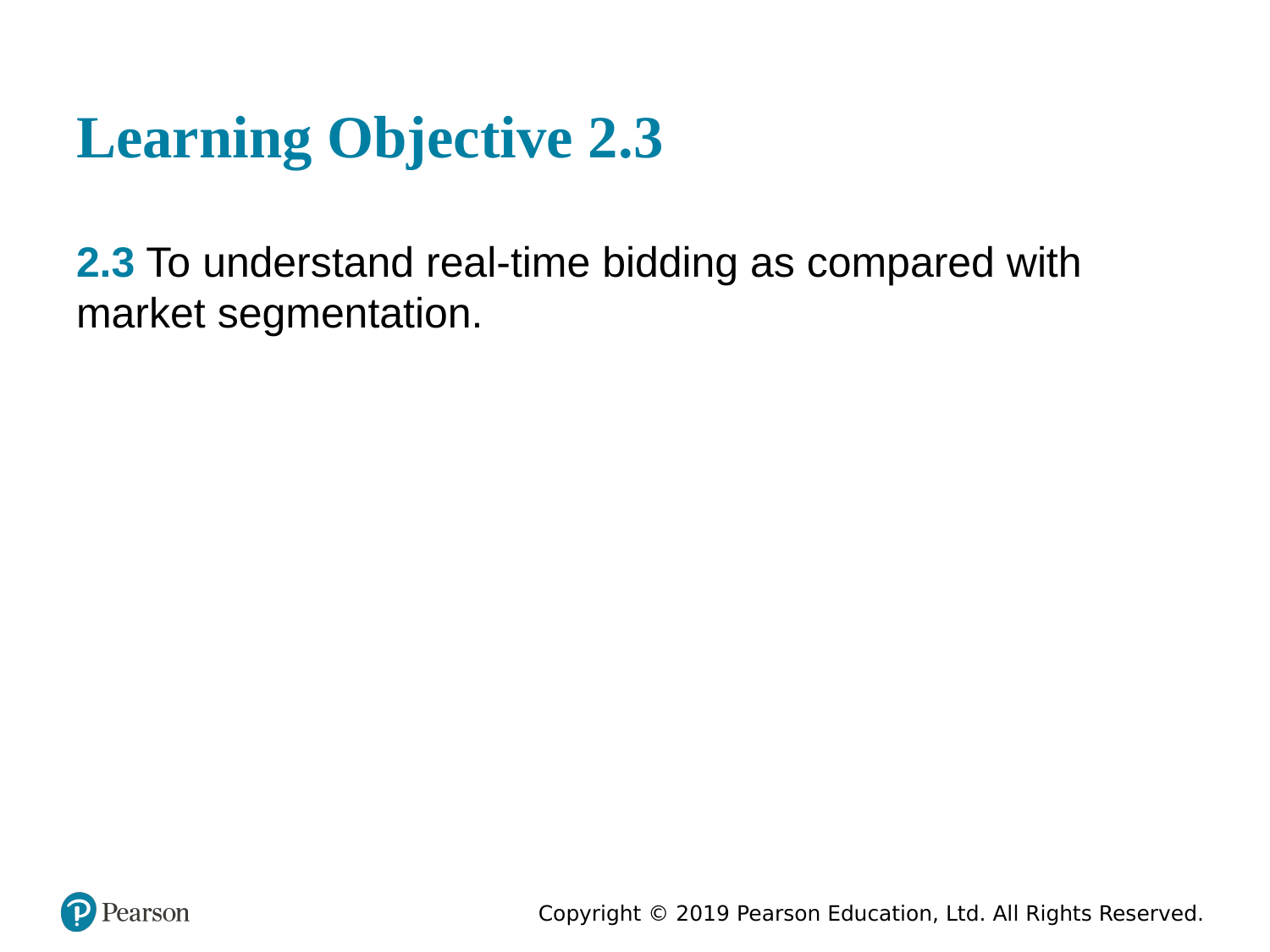

# Learning Objective 2.3
2.3 To understand real-time bidding as compared with market segmentation.